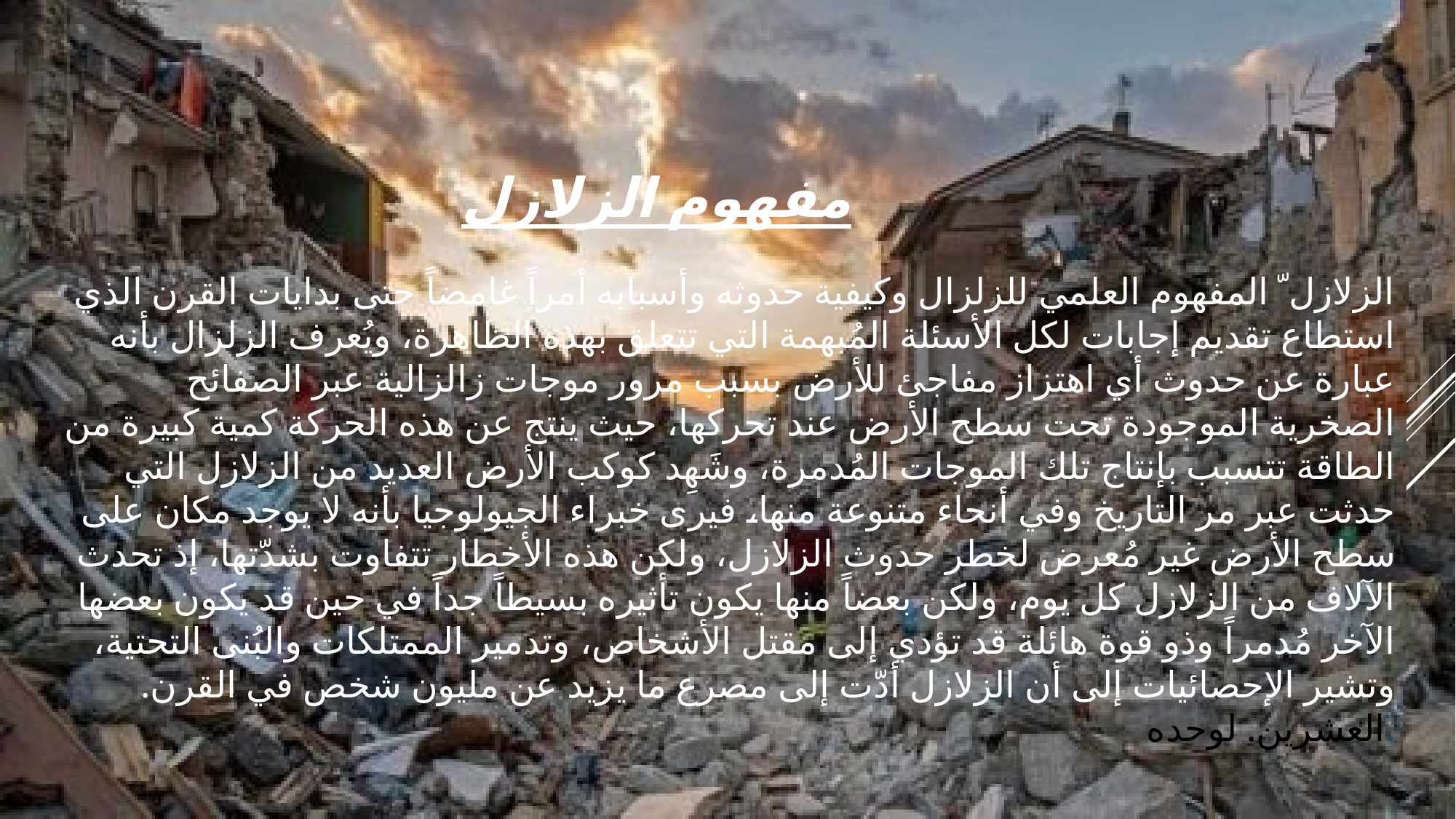

مفهوم الزلازل
الزلازل ّ المفهوم العلمي للزلزال وكيفية حدوثه وأسبابه أمراً غامضاً حتى بدايات القرن الذي استطاع تقديم إجابات لكل الأسئلة المُبهمة التي تتعلق بهذه الظاهرة، ويُعرف الزلزال بأنه عبارة عن حدوث أي اهتزاز مفاجئ للأرض بسبب مرور موجات زالزالية عبر الصفائح الصخرية الموجودة تحت سطح الأرض عند تحركها، حيث ينتج عن هذه الحركة كمية كبيرة من الطاقة تتسبب بإنتاج تلك الموجات المُدمرة، وشَهِد كوكب الأرض العديد من الزلازل التي حدثت عبر مر التاريخ وفي أنحاء متنوعة منها، فيرى خبراء الجيولوجيا بأنه لا يوجد مكان على سطح الأرض غير مُعرض لخطر حدوث الزلازل، ولكن هذه الأخطار تتفاوت بشدّتها، إذ تحدث الآلاف من الزلازل كل يوم، ولكن بعضاً منها يكون تأثيره بسيطاً جداً في حين قد يكون بعضها الآخر مُدمراً وذو قوة هائلة قد تؤدي إلى مقتل الأشخاص، وتدمير الممتلكات والبُنى التحتية، وتشير الإحصائيات إلى أن الزلازل أدّت إلى مصرع ما يزيد عن مليون شخص في القرن. العشرين. لوحده.